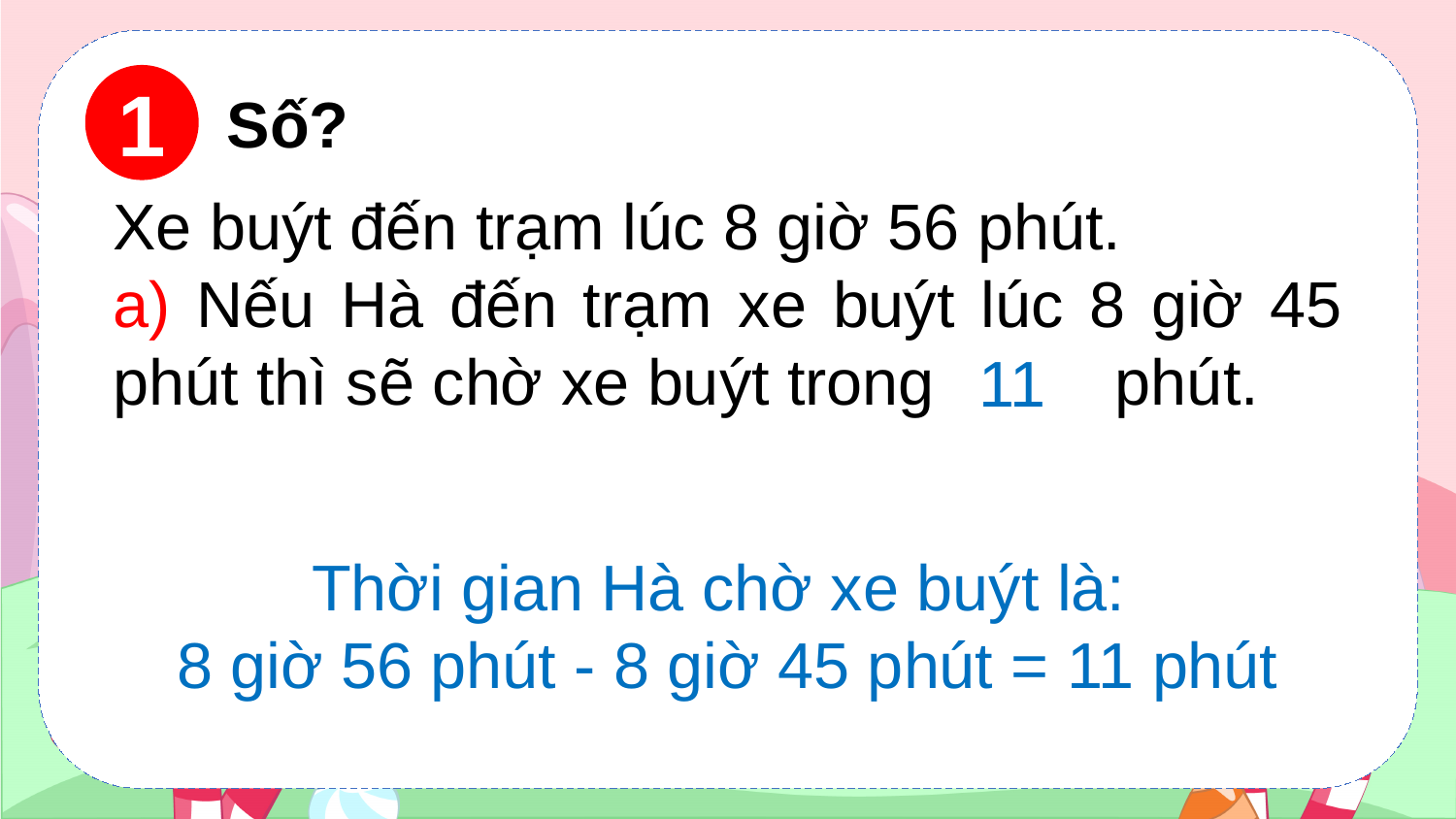

1
Số?
Xe buýt đến trạm lúc 8 giờ 56 phút.
a) Nếu Hà đến trạm xe buýt lúc 8 giờ 45 phút thì sẽ chờ xe buýt trong   .?.   phút.
11
Thời gian Hà chờ xe buýt là:
8 giờ 56 phút - 8 giờ 45 phút = 11 phút